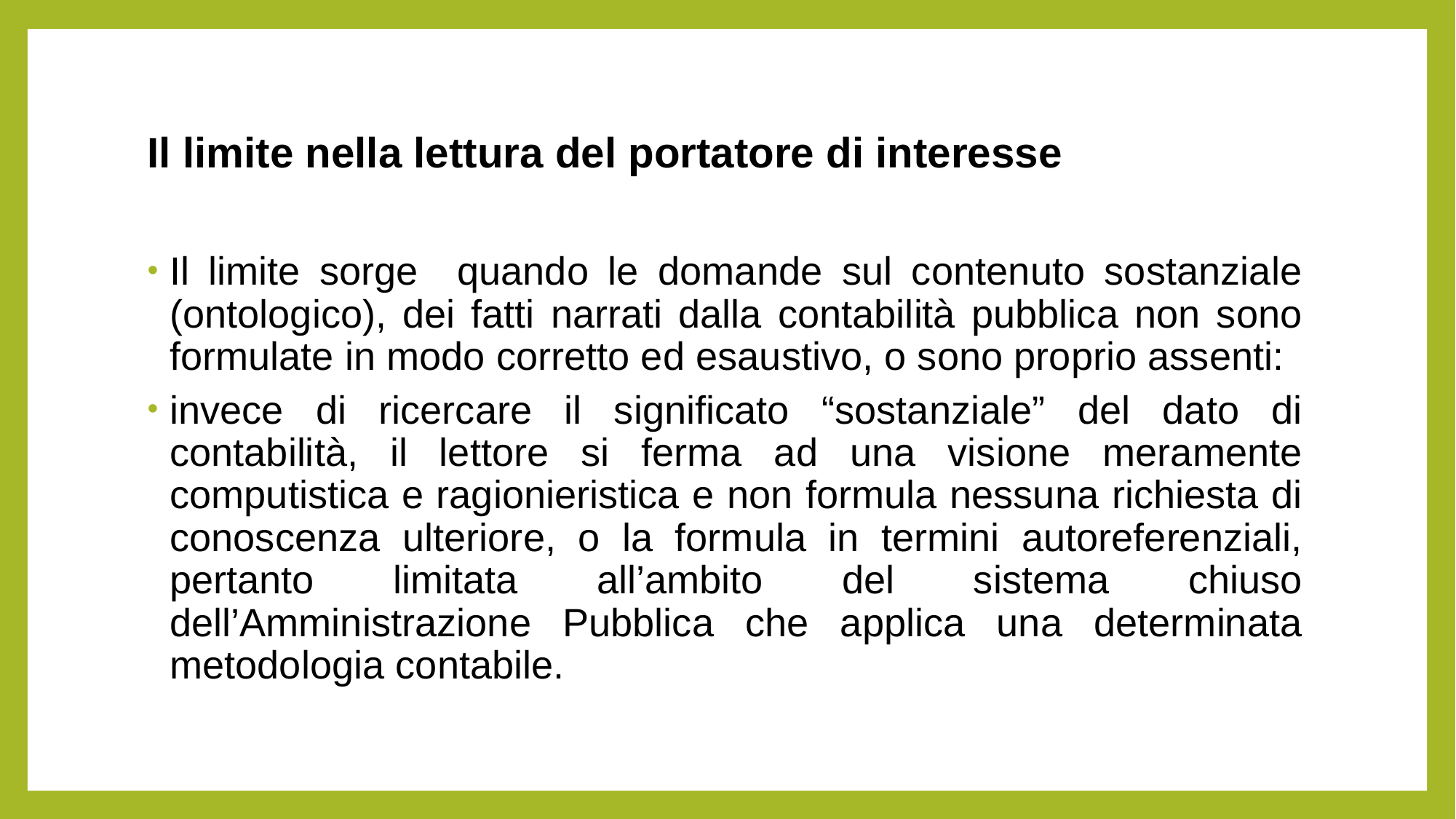

# Il limite nella lettura del portatore di interesse
Il limite sorge  quando le domande sul contenuto sostanziale (ontologico), dei fatti narrati dalla contabilità pubblica non sono formulate in modo corretto ed esaustivo, o sono proprio assenti:
invece di ricercare il significato “sostanziale” del dato di contabilità, il lettore si ferma ad una visione meramente computistica e ragionieristica e non formula nessuna richiesta di conoscenza ulteriore, o la formula in termini autoreferenziali, pertanto limitata all’ambito del sistema chiuso dell’Amministrazione Pubblica che applica una determinata metodologia contabile.